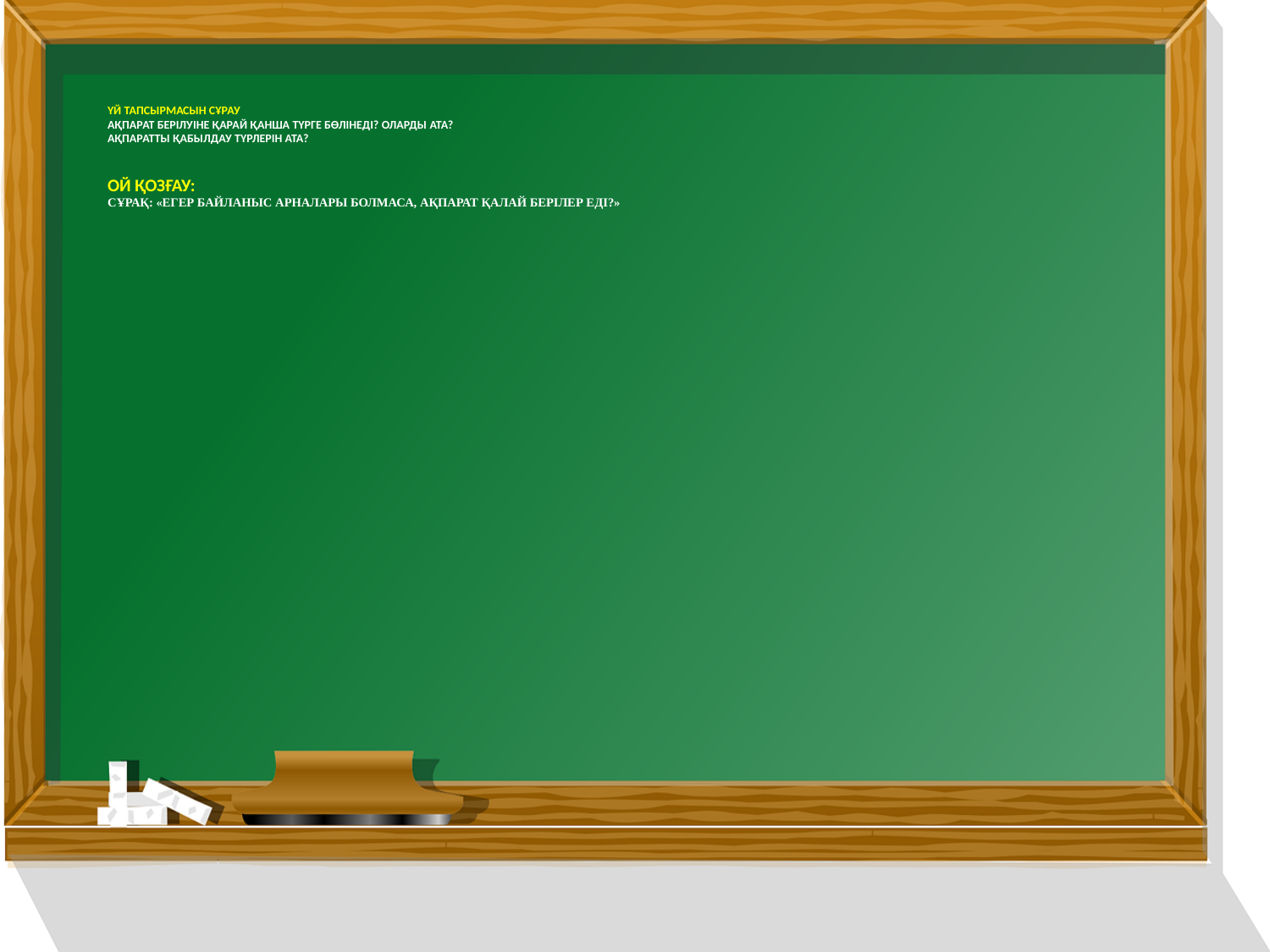

# Үй тапсырмасын сұрау Ақпарат берілуіне қарай қанша түрге бөлінеді? Оларды ата? Ақпаратты қабылдау түрлерін ата? Ой қозғау: Сұрақ: «Егер байланыс арналары болмаса, ақпарат қалай берілер еді?»